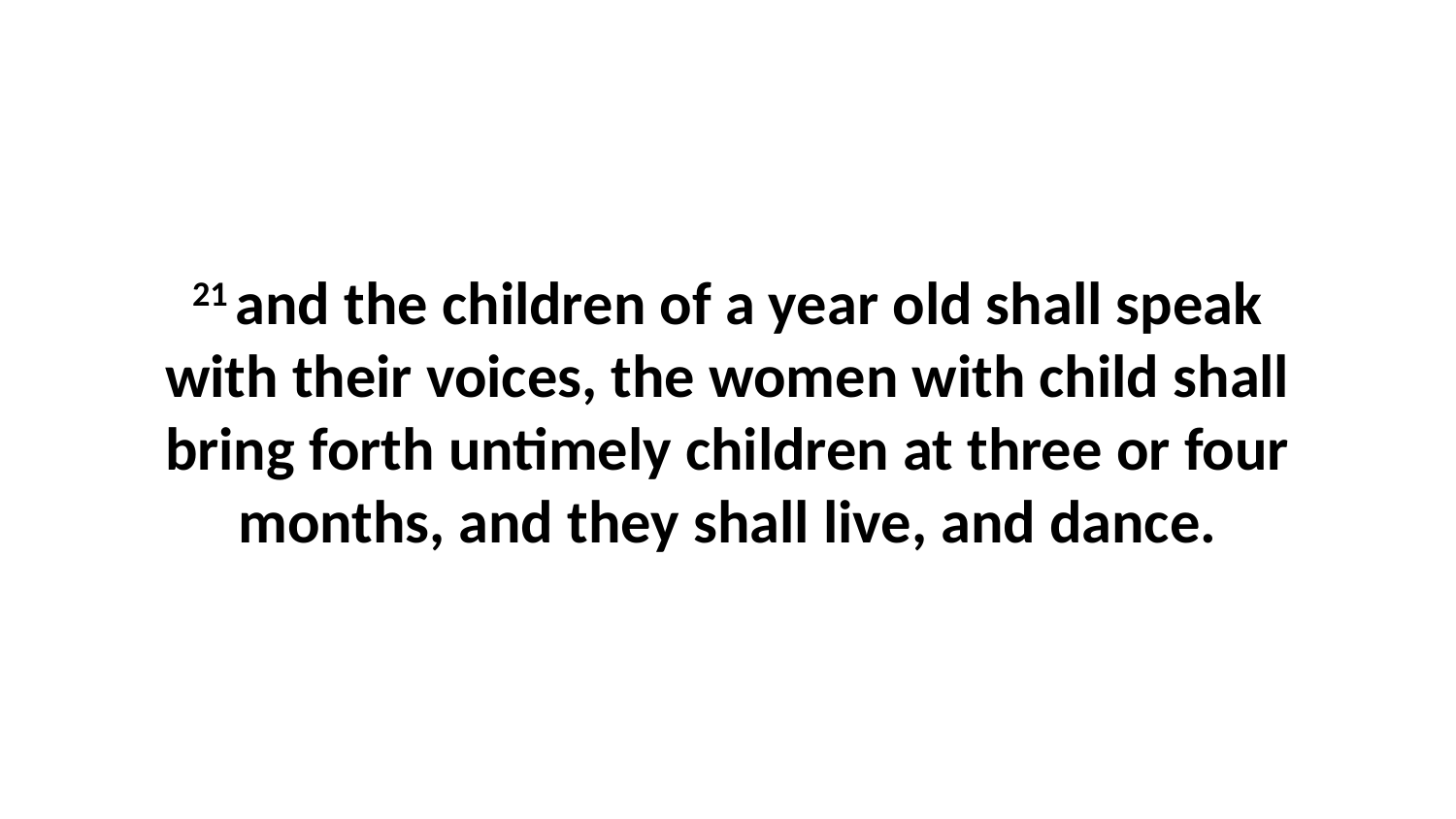

21 and the children of a year old shall speak with their voices, the women with child shall bring forth untimely children at three or four months, and they shall live, and dance.